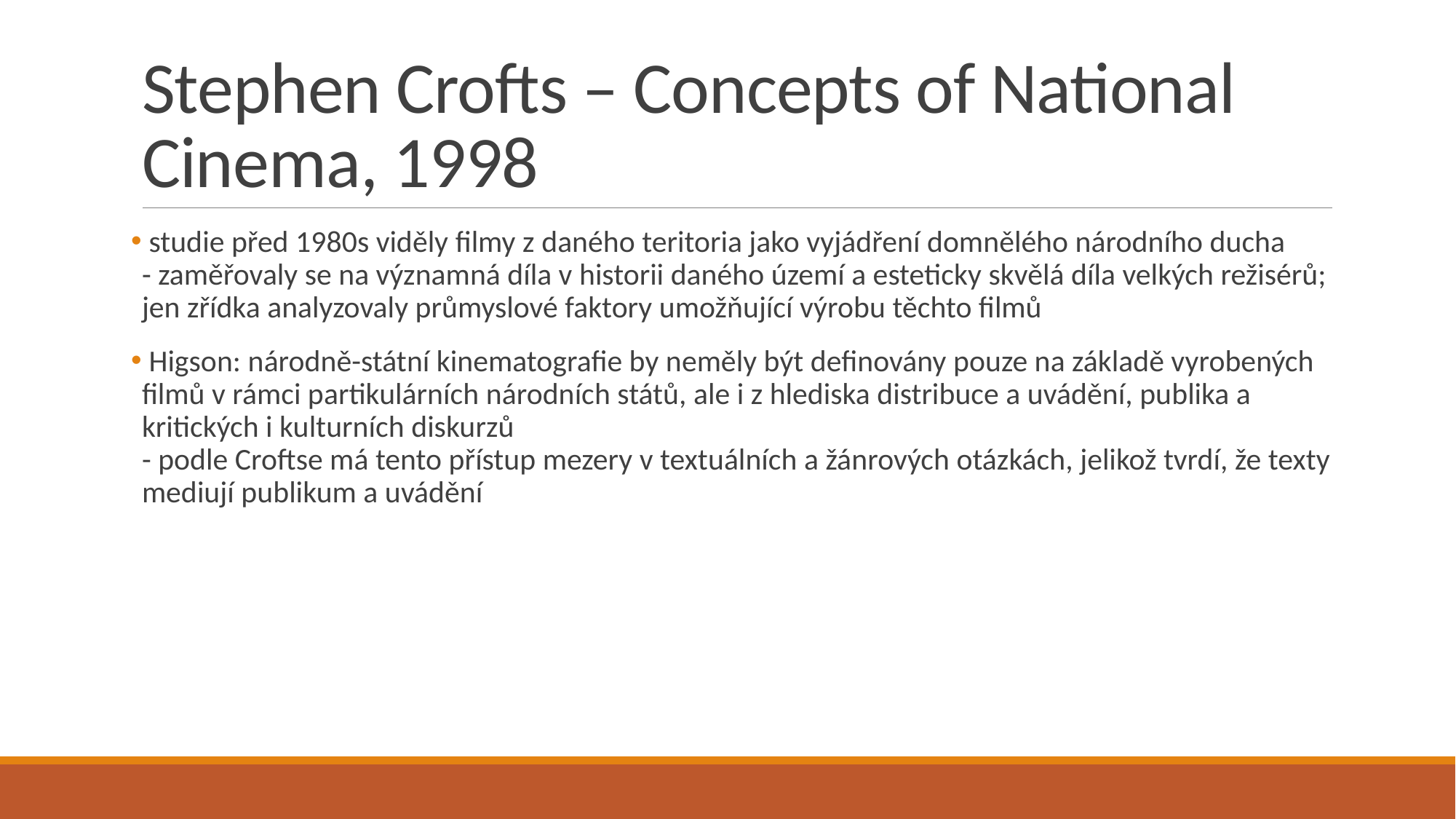

# Stephen Crofts – Concepts of National Cinema, 1998
 studie před 1980s viděly filmy z daného teritoria jako vyjádření domnělého národního ducha
- zaměřovaly se na významná díla v historii daného území a esteticky skvělá díla velkých režisérů; jen zřídka analyzovaly průmyslové faktory umožňující výrobu těchto filmů
 Higson: národně-státní kinematografie by neměly být definovány pouze na základě vyrobených filmů v rámci partikulárních národních států, ale i z hlediska distribuce a uvádění, publika a kritických i kulturních diskurzů
- podle Croftse má tento přístup mezery v textuálních a žánrových otázkách, jelikož tvrdí, že texty mediují publikum a uvádění